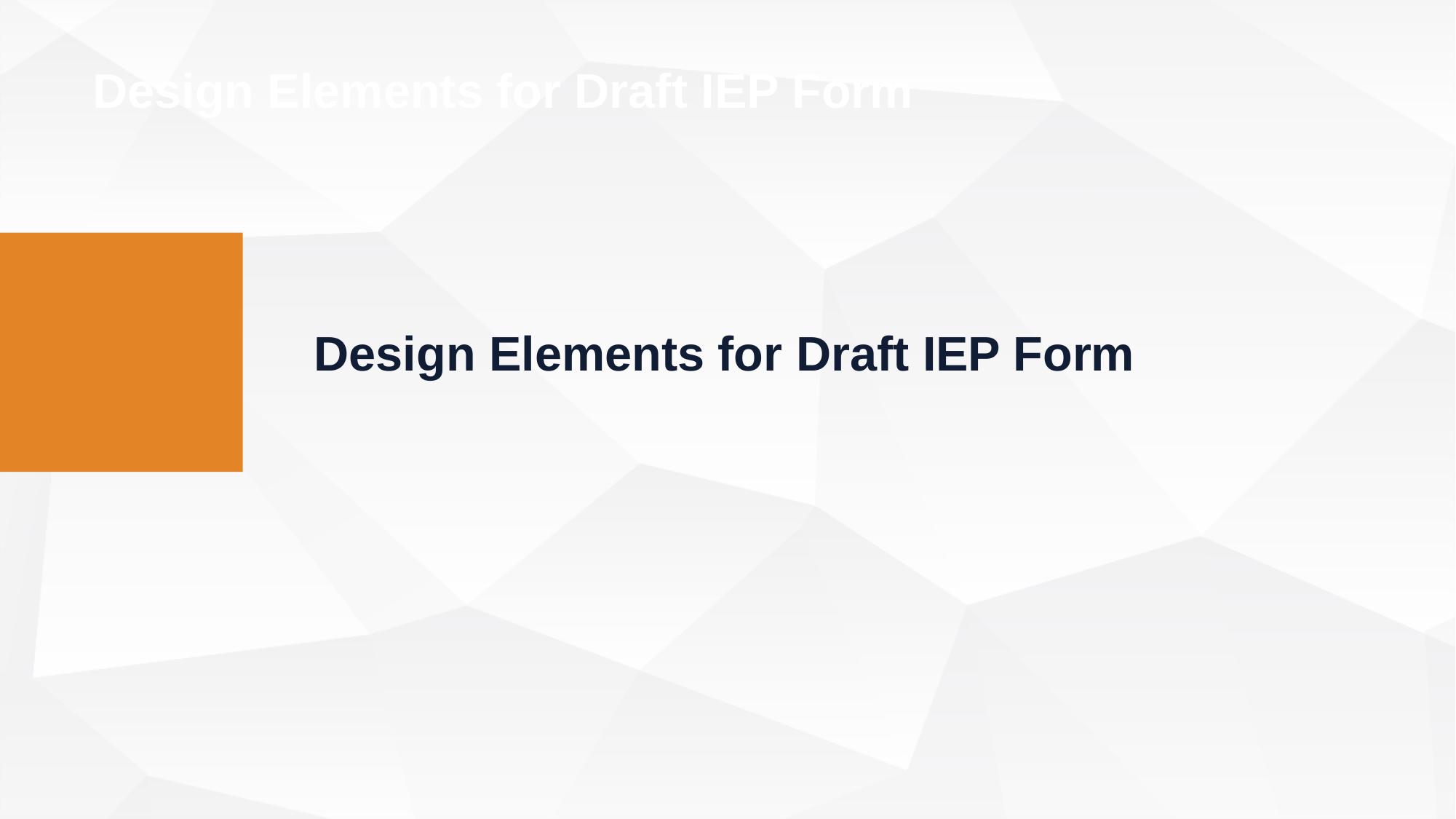

Design Elements for Draft IEP Form

Design Elements for Draft IEP Form